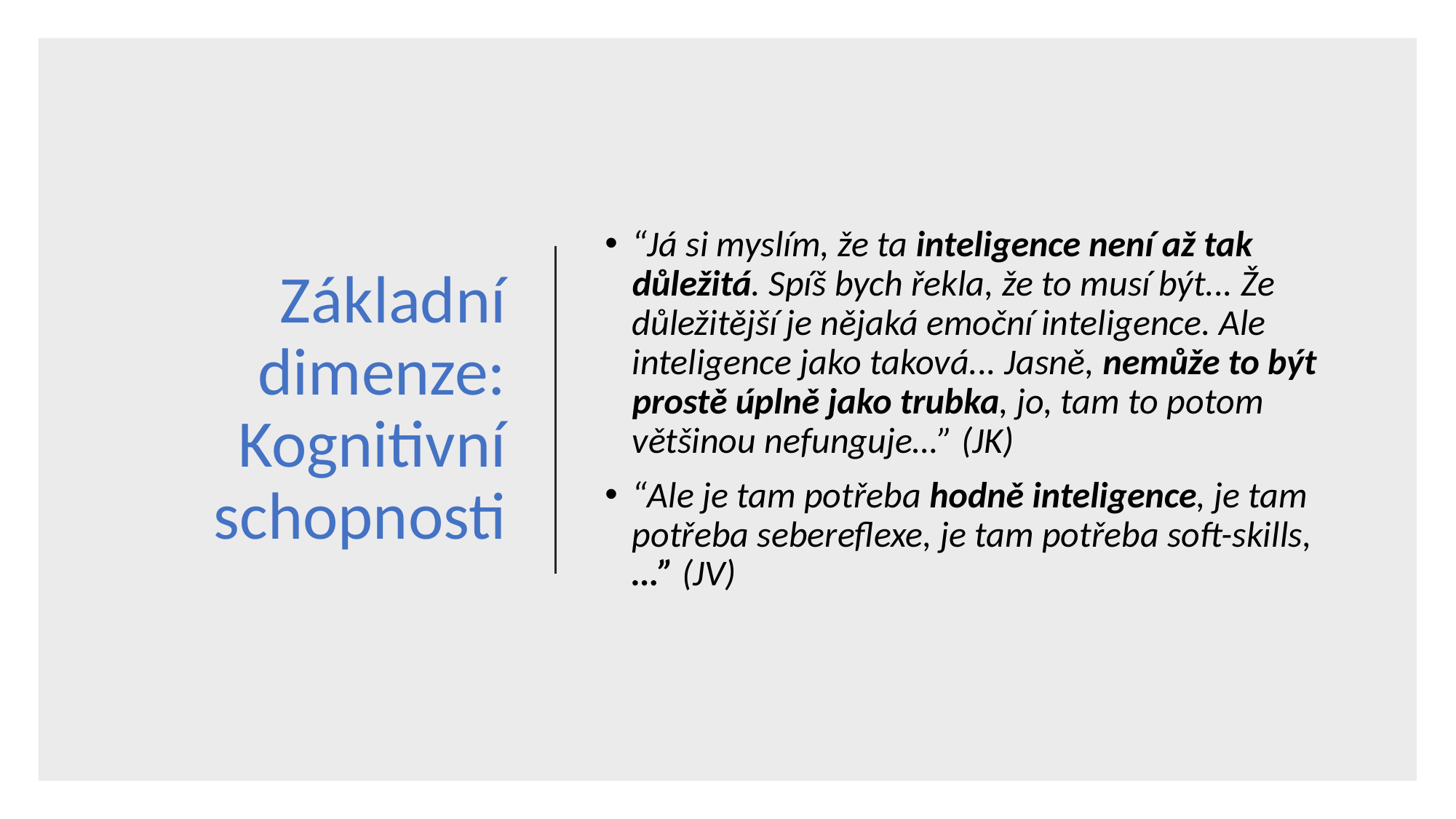

# Základní dimenze: Kognitivní schopnosti
“Já si myslím, že ta inteligence není až tak důležitá. Spíš bych řekla, že to musí být... Že důležitější je nějaká emoční inteligence. Ale inteligence jako taková... Jasně, nemůže to být prostě úplně jako trubka, jo, tam to potom většinou nefunguje…” (JK)
“Ale je tam potřeba hodně inteligence, je tam potřeba sebereflexe, je tam potřeba soft-skills, …” (JV)